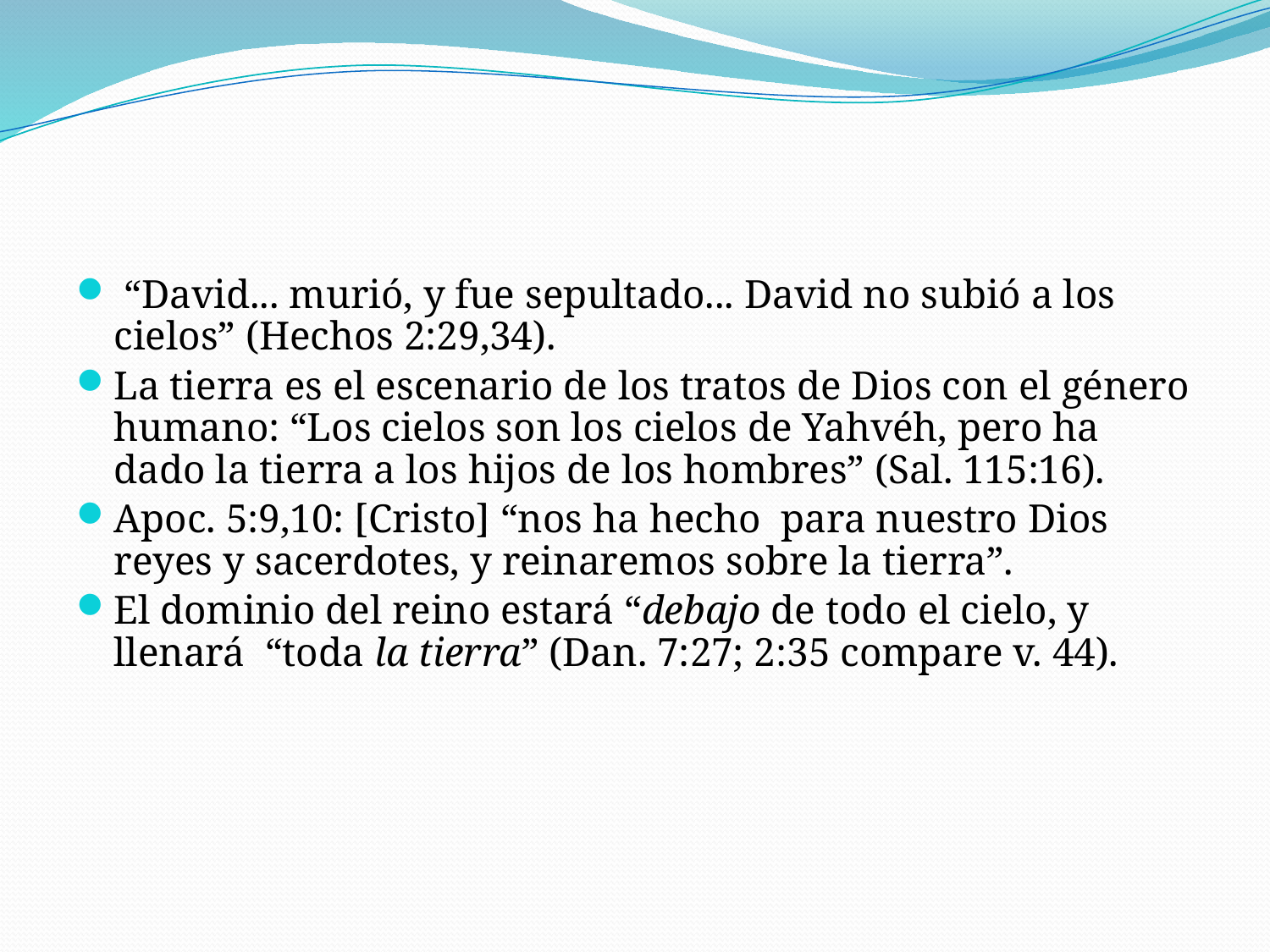

#
 “David... murió, y fue sepultado... David no subió a los  cielos” (Hechos 2:29,34).
La tierra es el escenario de los tratos de Dios con el género humano: “Los cielos son los cielos de Yahvéh, pero ha dado la tierra a los hijos de los hombres” (Sal. 115:16).
Apoc. 5:9,10: [Cristo] “nos ha hecho  para nuestro Dios reyes y sacerdotes, y reinaremos sobre la tierra”.
El dominio del reino estará “debajo de todo el cielo, y llenará  “toda la tierra” (Dan. 7:27; 2:35 compare v. 44).